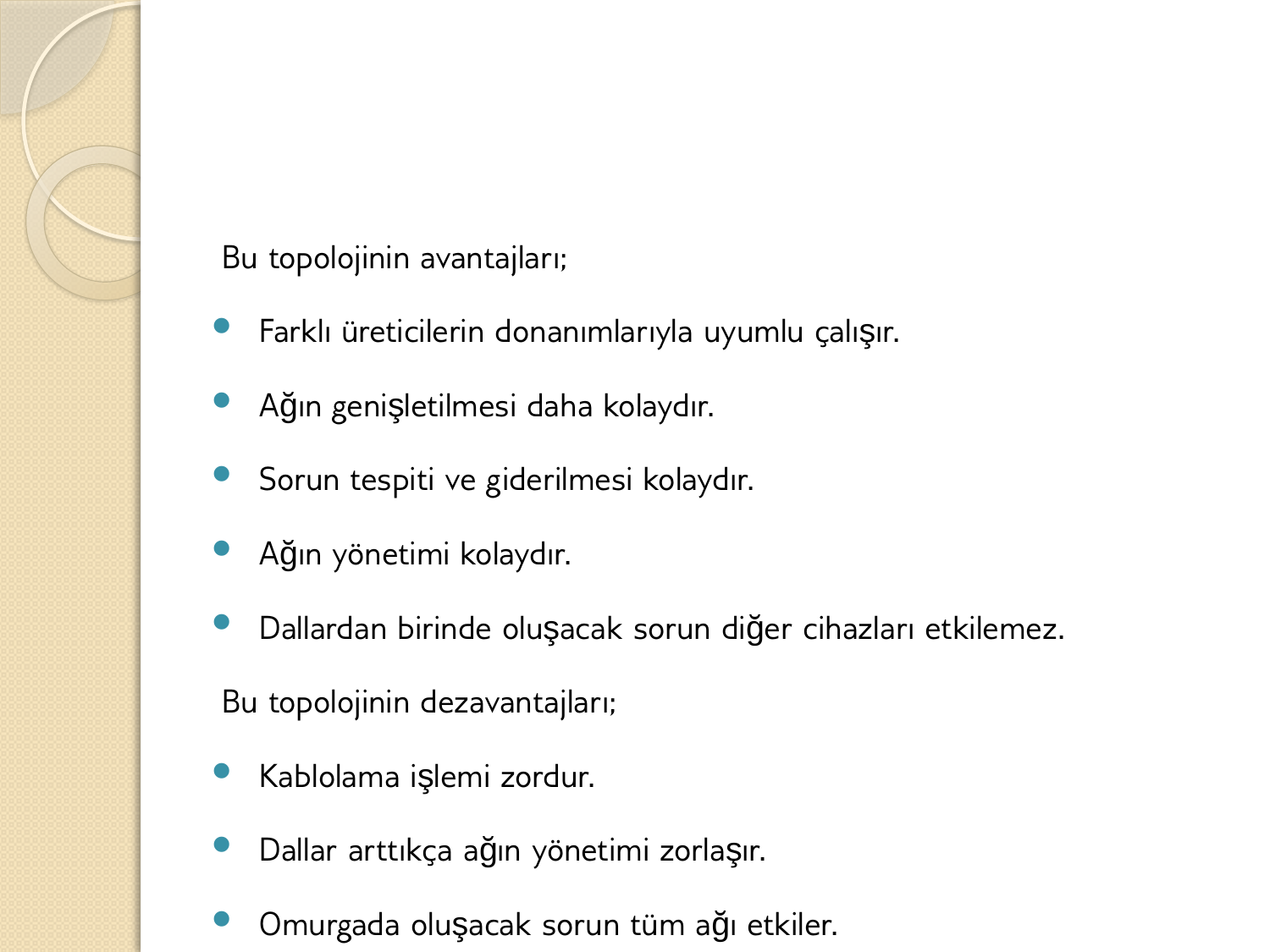

#
Bu topolojinin avantajları;
Farklı üreticilerin donanımlarıyla uyumlu çalışır.
Ağın genişletilmesi daha kolaydır.
Sorun tespiti ve giderilmesi kolaydır.
Ağın yönetimi kolaydır.
Dallardan birinde oluşacak sorun diğer cihazları etkilemez.
Bu topolojinin dezavantajları;
Kablolama işlemi zordur.
Dallar arttıkça ağın yönetimi zorlaşır.
Omurgada oluşacak sorun tüm ağı etkiler.